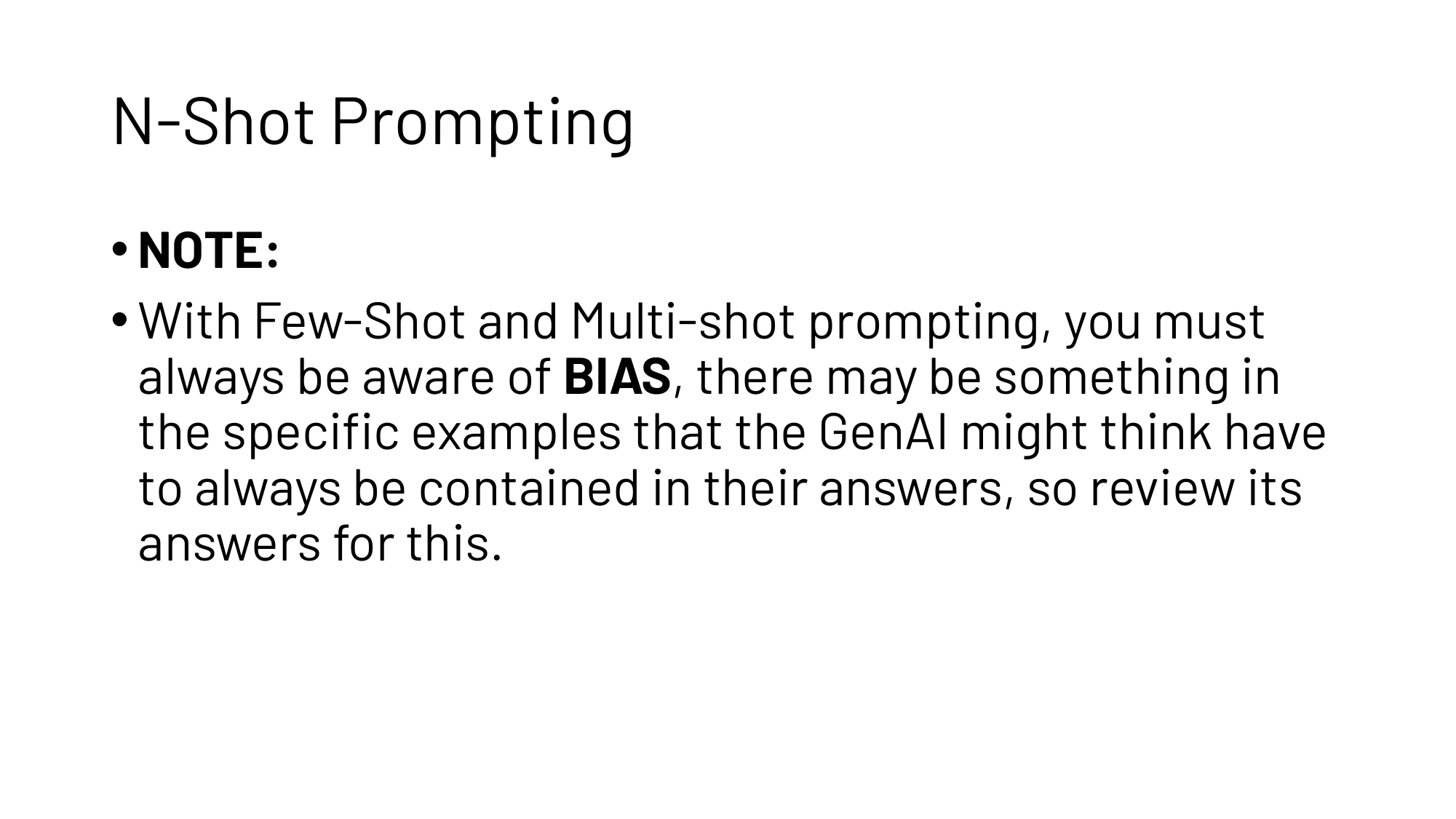

# N-Shot Prompting
NOTE:
With Few-Shot and Multi-shot prompting, you must always be aware of BIAS, there may be something in the specific examples that the GenAI might think have to always be contained in their answers, so review its answers for this.